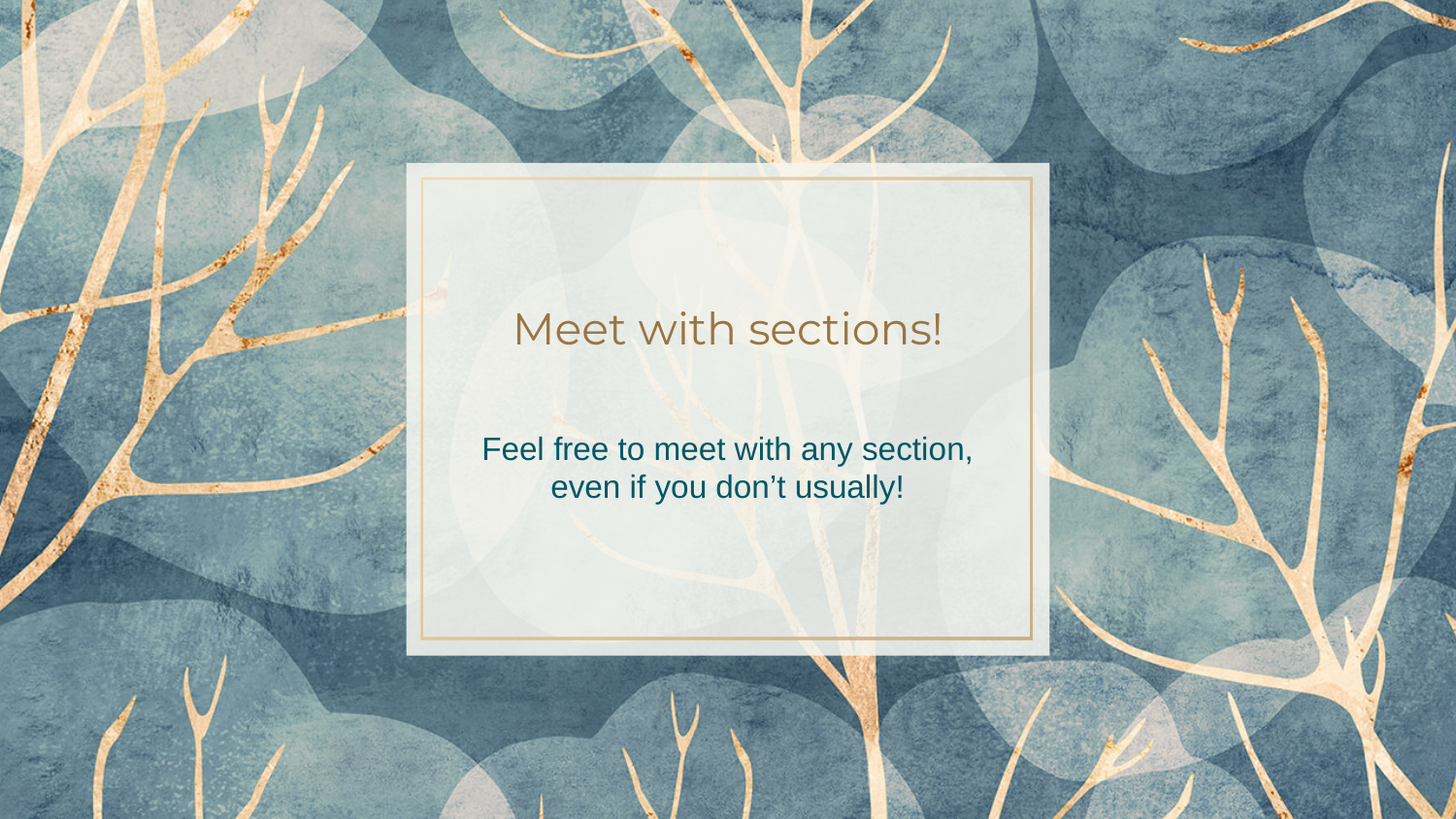

# Meet with sections!
Feel free to meet with any section, even if you don’t usually!